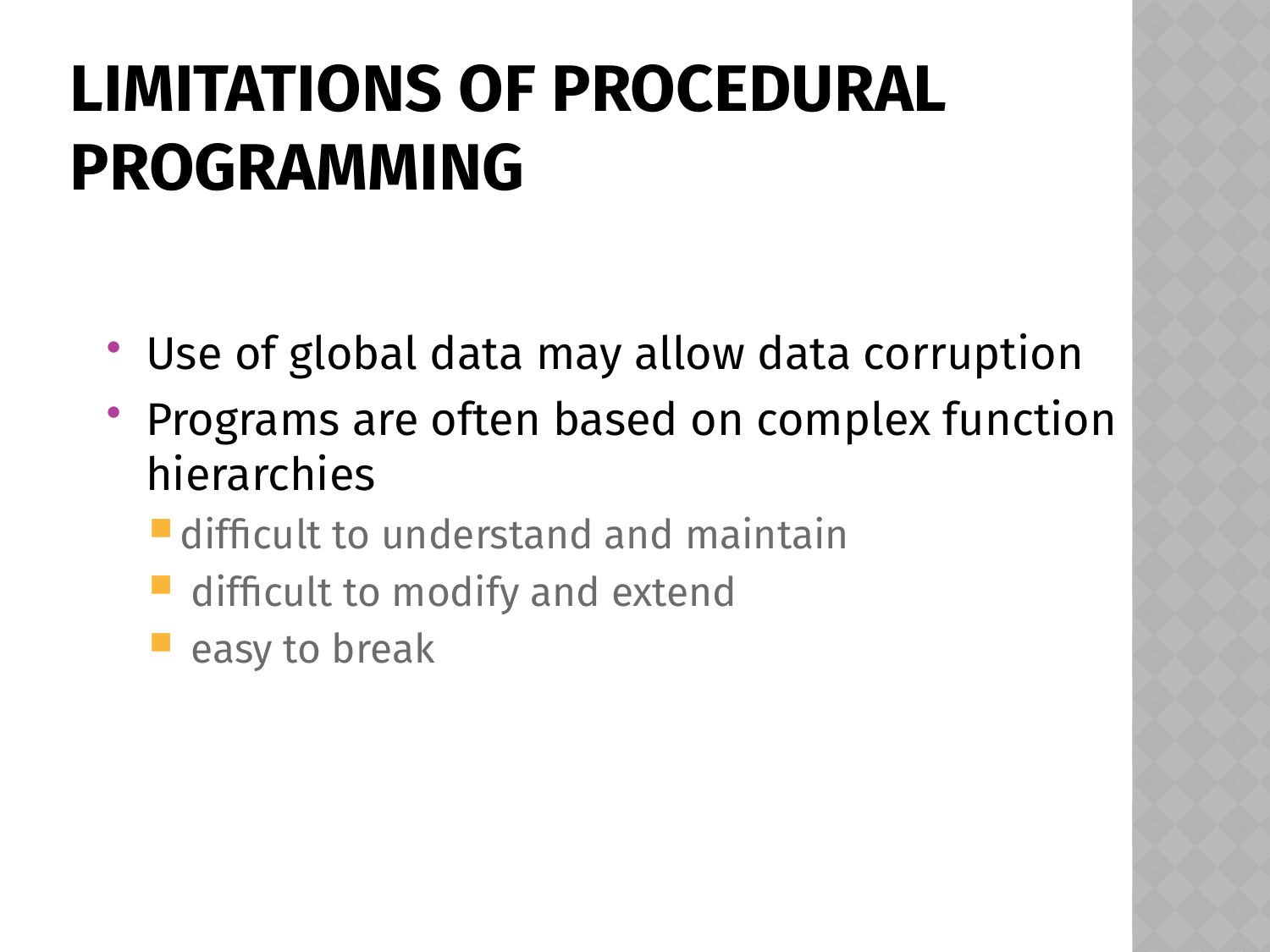

# Limitations of Procedural Programming
Use of global data may allow data corruption
Programs are often based on complex function hierarchies
difficult to understand and maintain
 difficult to modify and extend
 easy to break